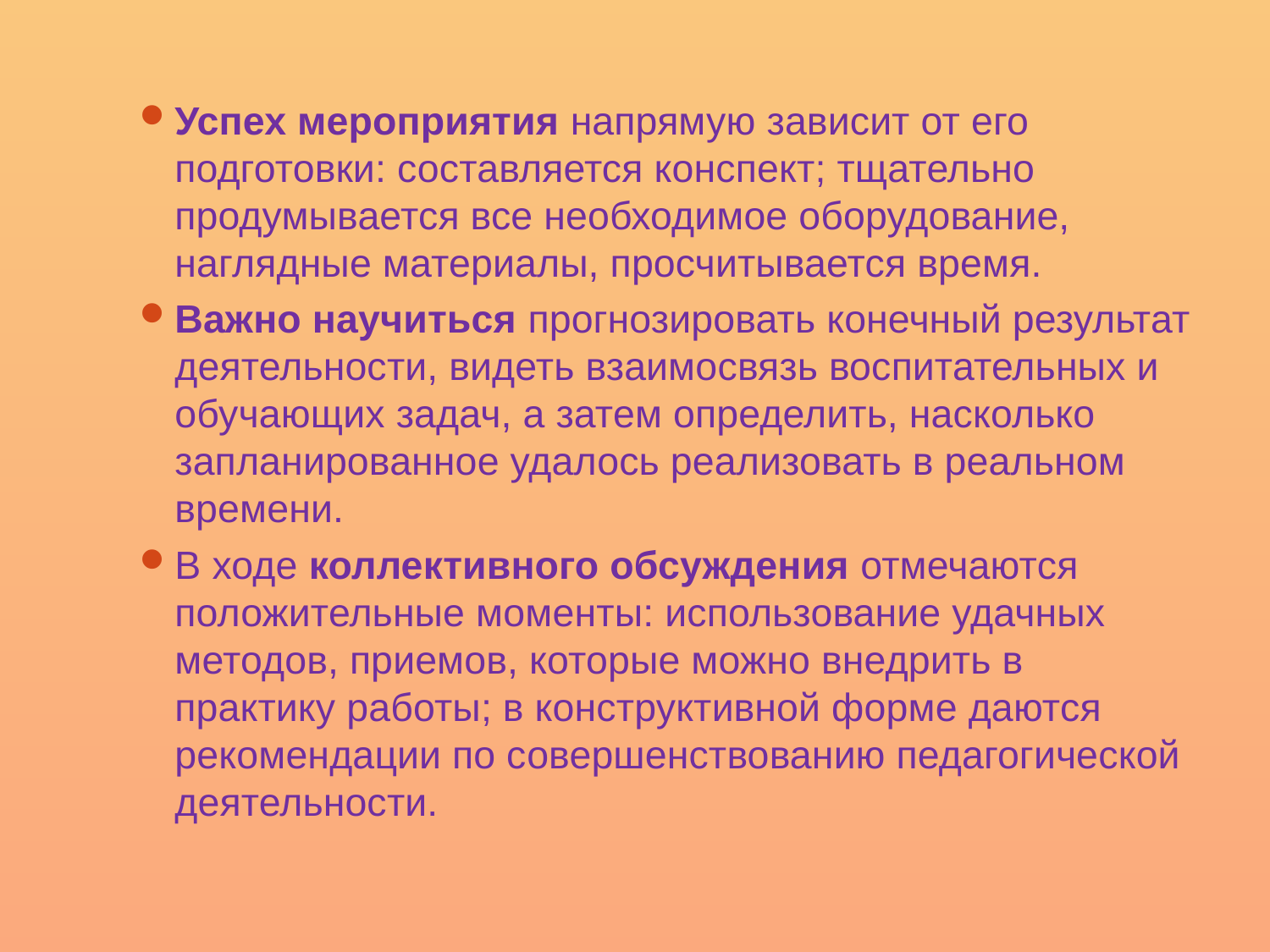

Успех мероприятия напрямую зависит от его подготовки: составляется конспект; тщательно продумывается все необходимое оборудование, наглядные материалы, просчитывается время.
Важно научиться прогнозировать конечный результат деятельности, видеть взаимосвязь воспитательных и обучающих задач, а затем определить, насколько запланированное удалось реализовать в реальном времени.
В ходе коллективного обсуждения отмечаются положительные моменты: использование удачных методов, приемов, которые можно внедрить в практику работы; в конструктивной форме даются рекомендации по совершенствованию педагогической деятельности.